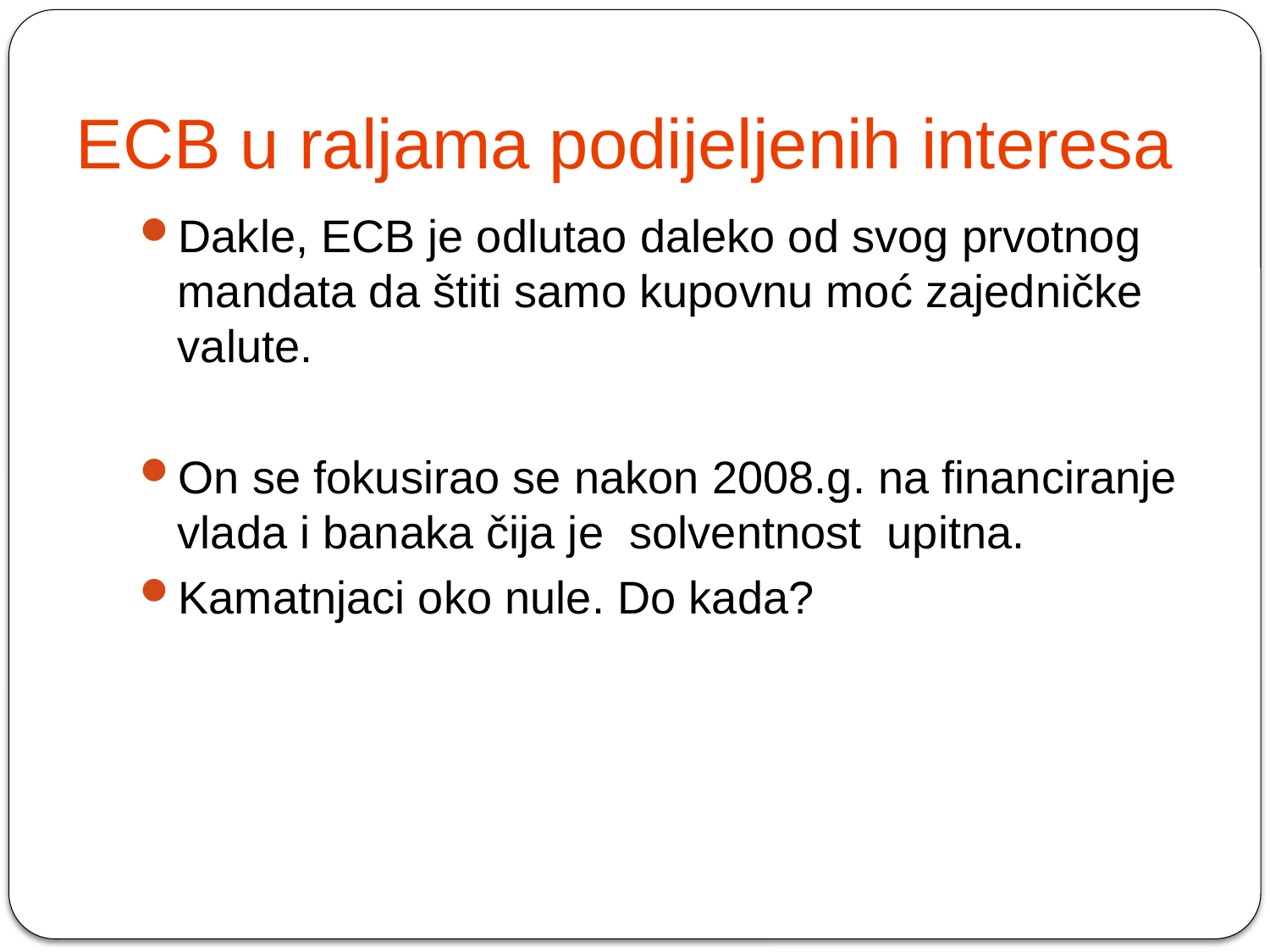

# ECB u raljama podijeljenih interesa
Dakle, ECB je odlutao daleko od svog prvotnog mandata da štiti samo kupovnu moć zajedničke valute.

On se fokusirao se nakon 2008.g. na financiranje vlada i banaka čija je  solventnost  upitna.
Kamatnjaci oko nule. Do kada?